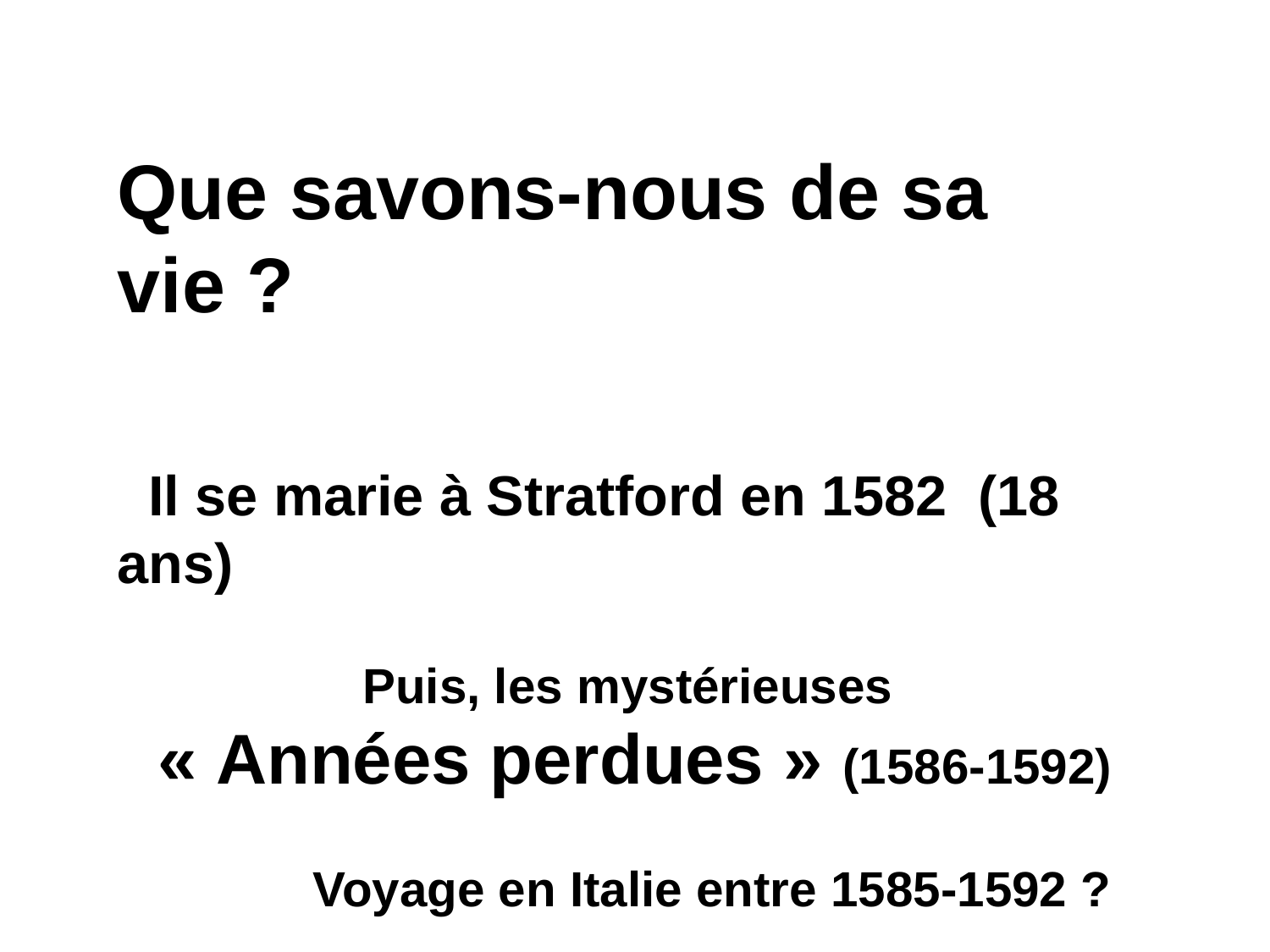

Que savons-nous de sa vie ?

  Il se marie à Stratford en 1582  (18 ans)

Puis, les mystérieuses
« Années perdues » (1586-1592)

	     Voyage en Italie entre 1585-1592 ?